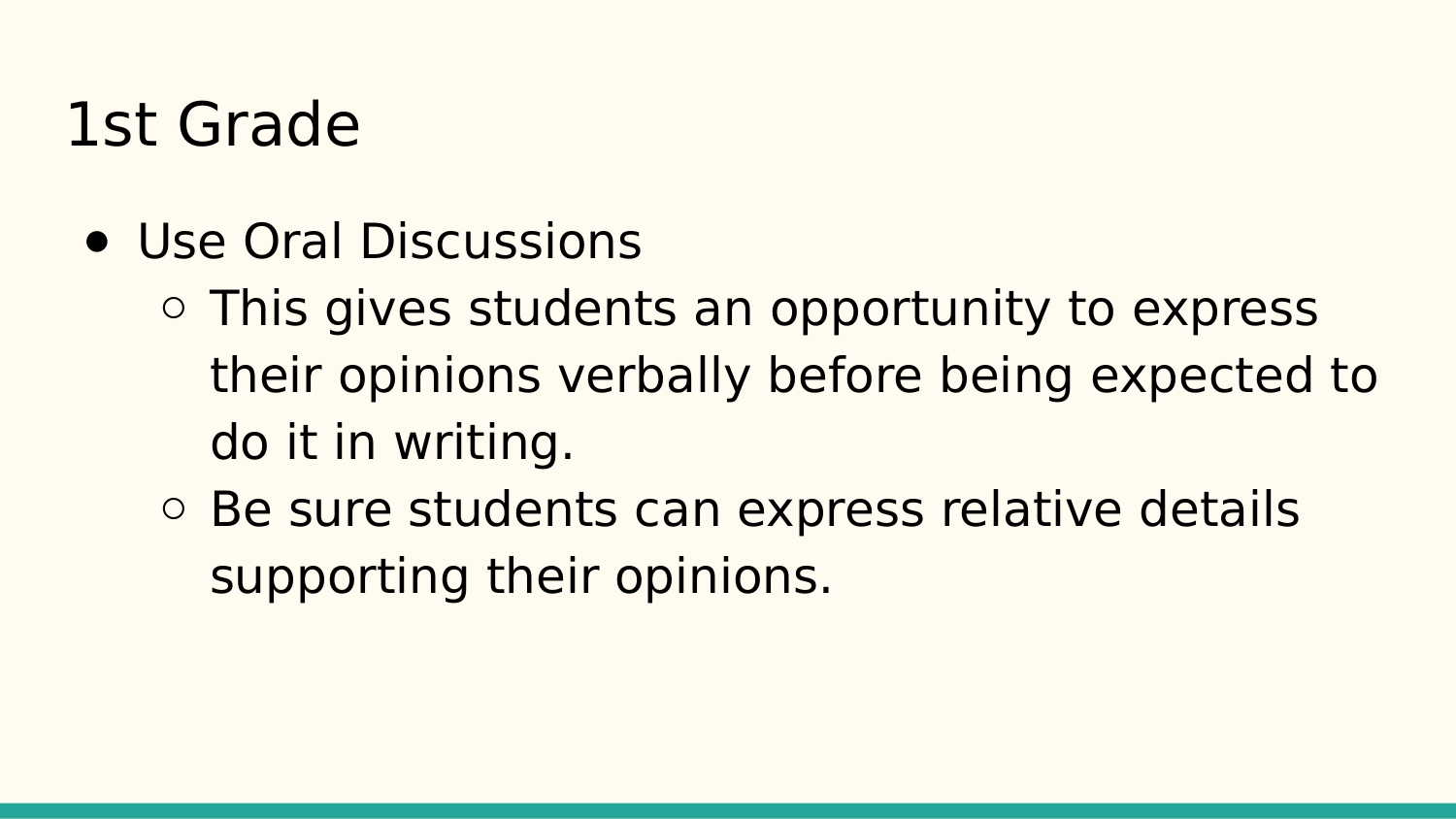

# 1st Grade
Use Oral Discussions
This gives students an opportunity to express their opinions verbally before being expected to do it in writing.
Be sure students can express relative details supporting their opinions.